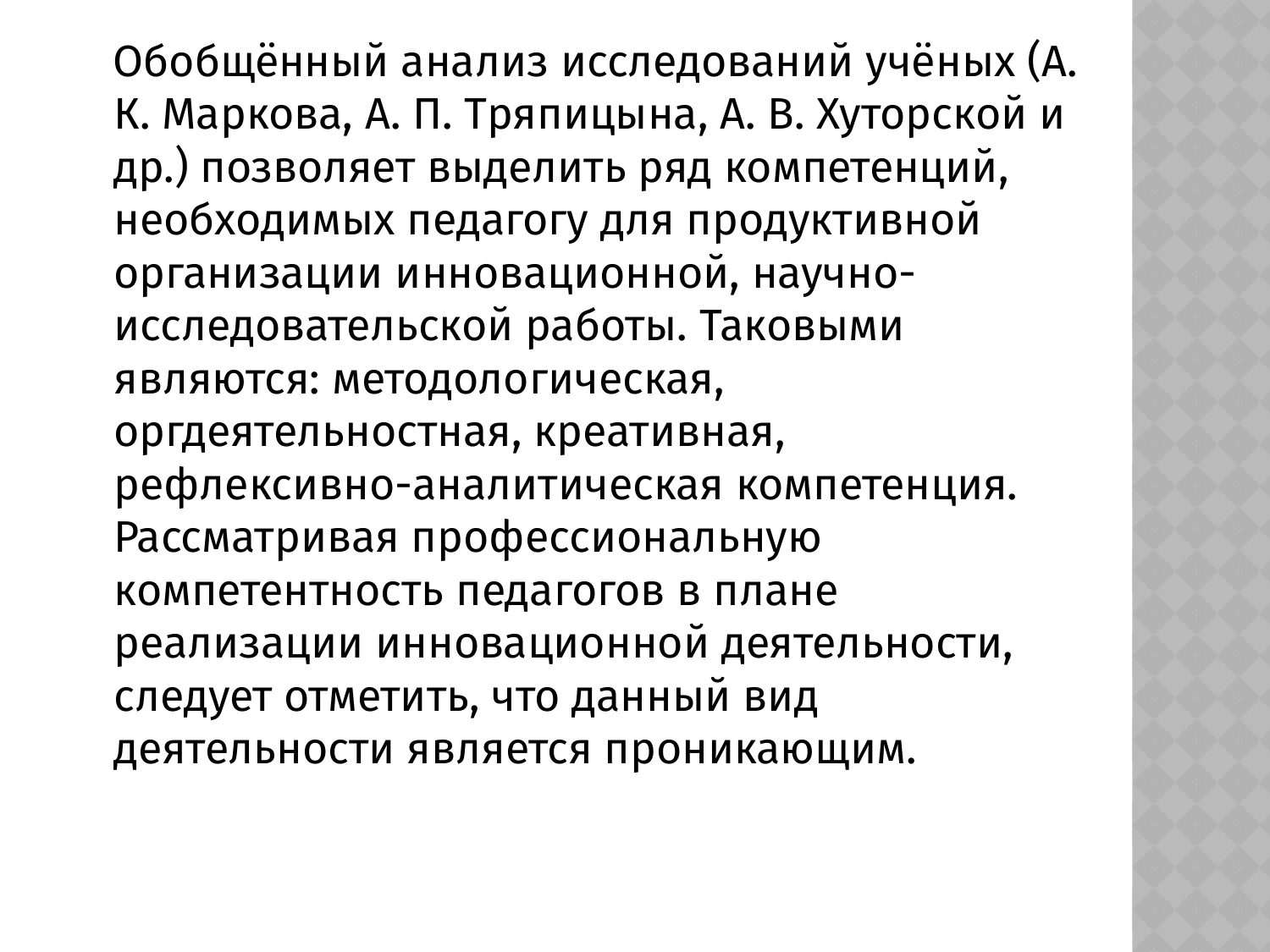

Обобщённый анализ исследований учёных (А. К. Маркова, А. П. Тряпицына, А. В. Хуторской и др.) позволяет выделить ряд компетенций, необходимых педагогу для продуктивной организации инновационной, научно-исследовательской работы. Таковыми являются: методологическая, оргдеятельностная, креативная, рефлексивно-аналитическая компетенция. Рассматривая профессиональную компетентность педагогов в плане реализации инновационной деятельности, следует отметить, что данный вид деятельности является проникающим.